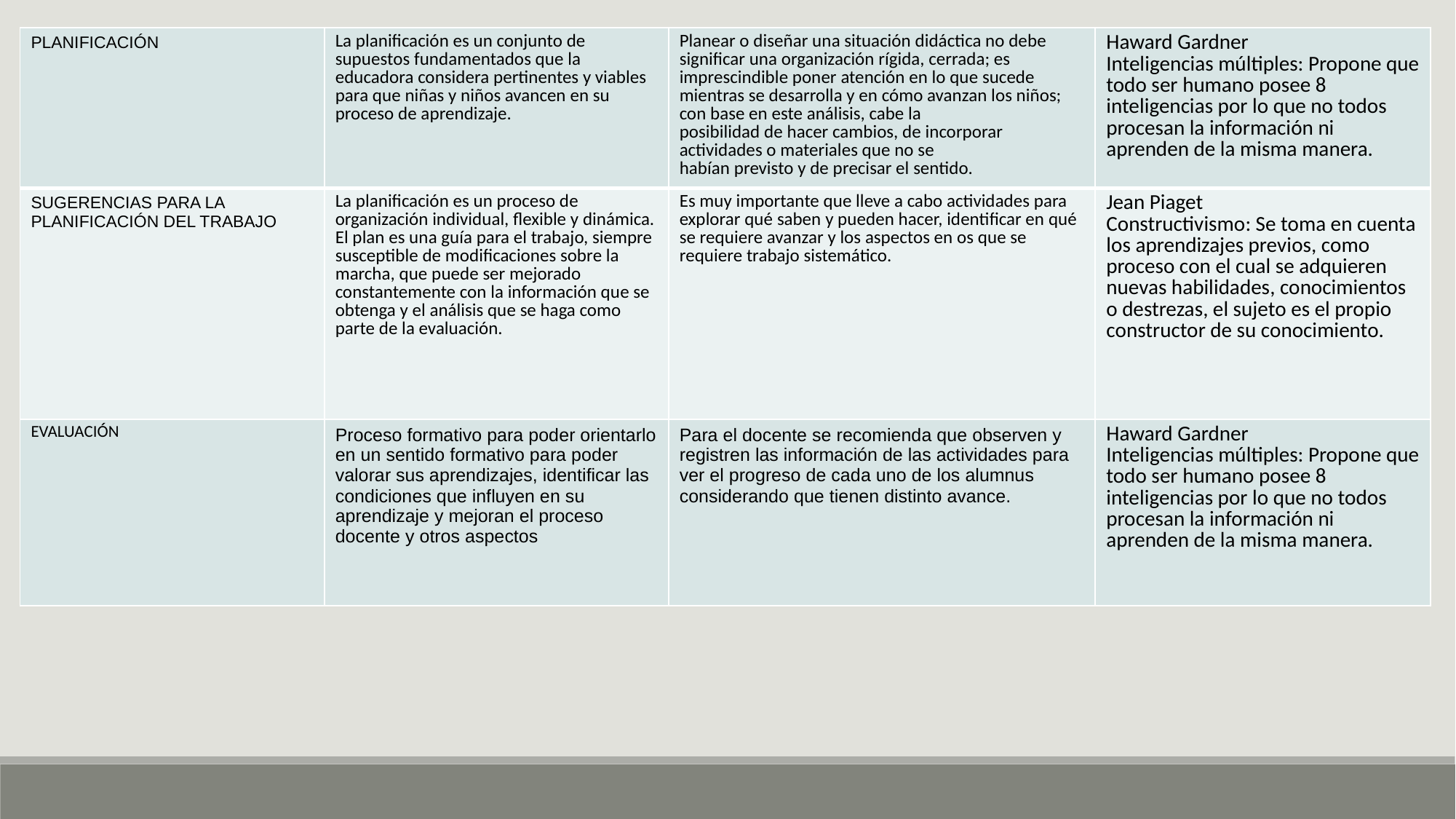

| PLANIFICACIÓN | La planificación es un conjunto de supuestos fundamentados que la educadora considera pertinentes y viables para que niñas y niños avancen en su proceso de aprendizaje. | Planear o diseñar una situación didáctica no debe significar una organización rígida, cerrada; es imprescindible poner atención en lo que sucede mientras se desarrolla y en cómo avanzan los niños; con base en este análisis, cabe la posibilidad de hacer cambios, de incorporar actividades o materiales que no se habían previsto y de precisar el sentido. | Haward Gardner Inteligencias múltiples: Propone que todo ser humano posee 8 inteligencias por lo que no todos procesan la información ni aprenden de la misma manera. |
| --- | --- | --- | --- |
| SUGERENCIAS PARA LA PLANIFICACIÓN DEL TRABAJO | La planificación es un proceso de organización individual, flexible y dinámica. El plan es una guía para el trabajo, siempre susceptible de modificaciones sobre la marcha, que puede ser mejorado constantemente con la información que se obtenga y el análisis que se haga como parte de la evaluación. | Es muy importante que lleve a cabo actividades para explorar qué saben y pueden hacer, identificar en qué se requiere avanzar y los aspectos en os que se requiere trabajo sistemático. | Jean Piaget Constructivismo: Se toma en cuenta los aprendizajes previos, como proceso con el cual se adquieren nuevas habilidades, conocimientos o destrezas, el sujeto es el propio constructor de su conocimiento. |
| EVALUACIÓN | Proceso formativo para poder orientarlo en un sentido formativo para poder valorar sus aprendizajes, identificar las condiciones que influyen en su aprendizaje y mejoran el proceso docente y otros aspectos | Para el docente se recomienda que observen y registren las información de las actividades para ver el progreso de cada uno de los alumnus considerando que tienen distinto avance. | Haward Gardner Inteligencias múltiples: Propone que todo ser humano posee 8 inteligencias por lo que no todos procesan la información ni aprenden de la misma manera. |